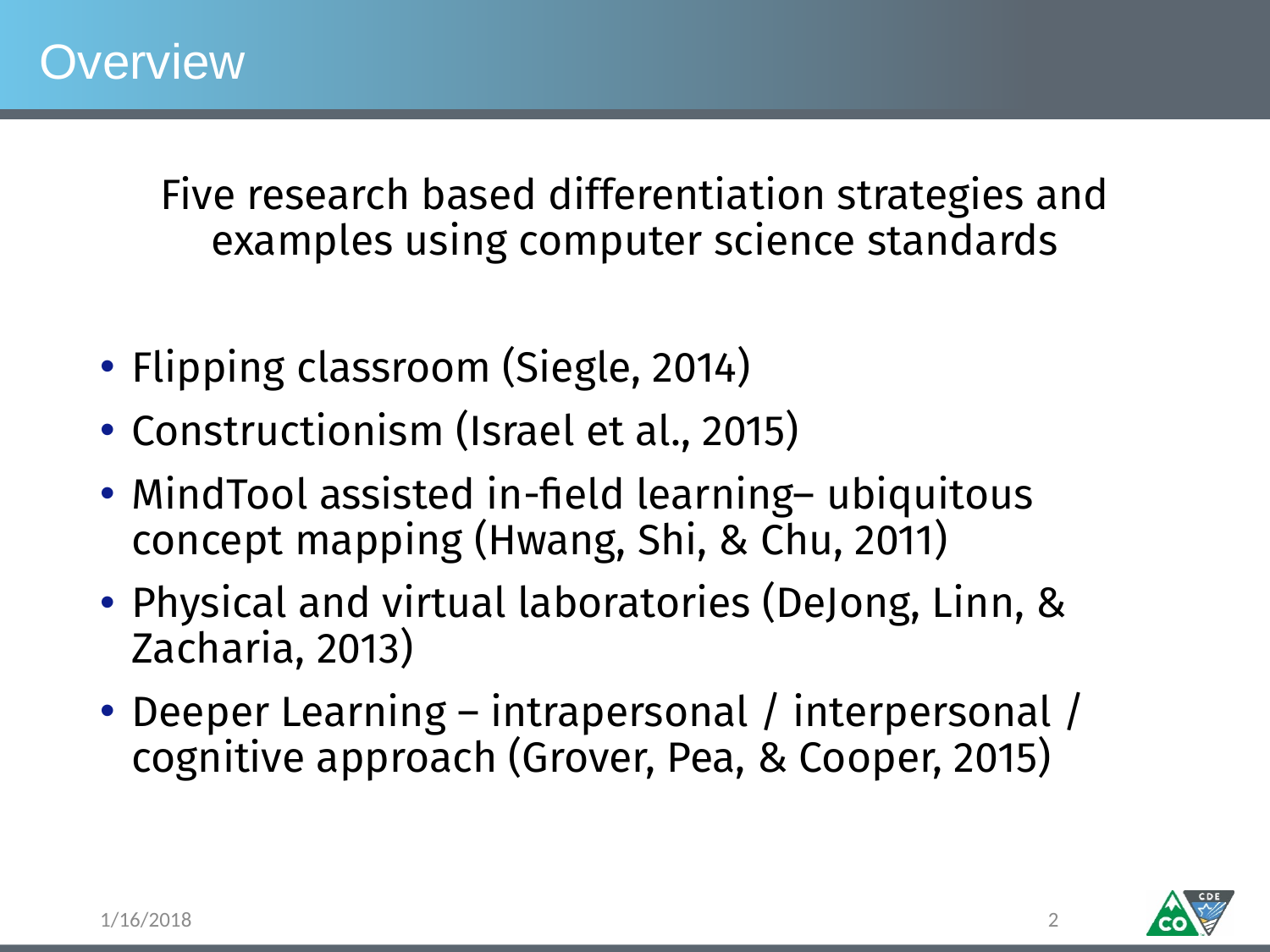

# Overview
Five research based differentiation strategies and examples using computer science standards

Flipping classroom (Siegle, 2014)
Constructionism (Israel et al., 2015)
MindTool assisted in-field learning– ubiquitous concept mapping (Hwang, Shi, & Chu, 2011)
Physical and virtual laboratories (DeJong, Linn, &     Zacharia, 2013)
Deeper Learning – intrapersonal / interpersonal / cognitive approach (Grover, Pea, & Cooper, 2015)